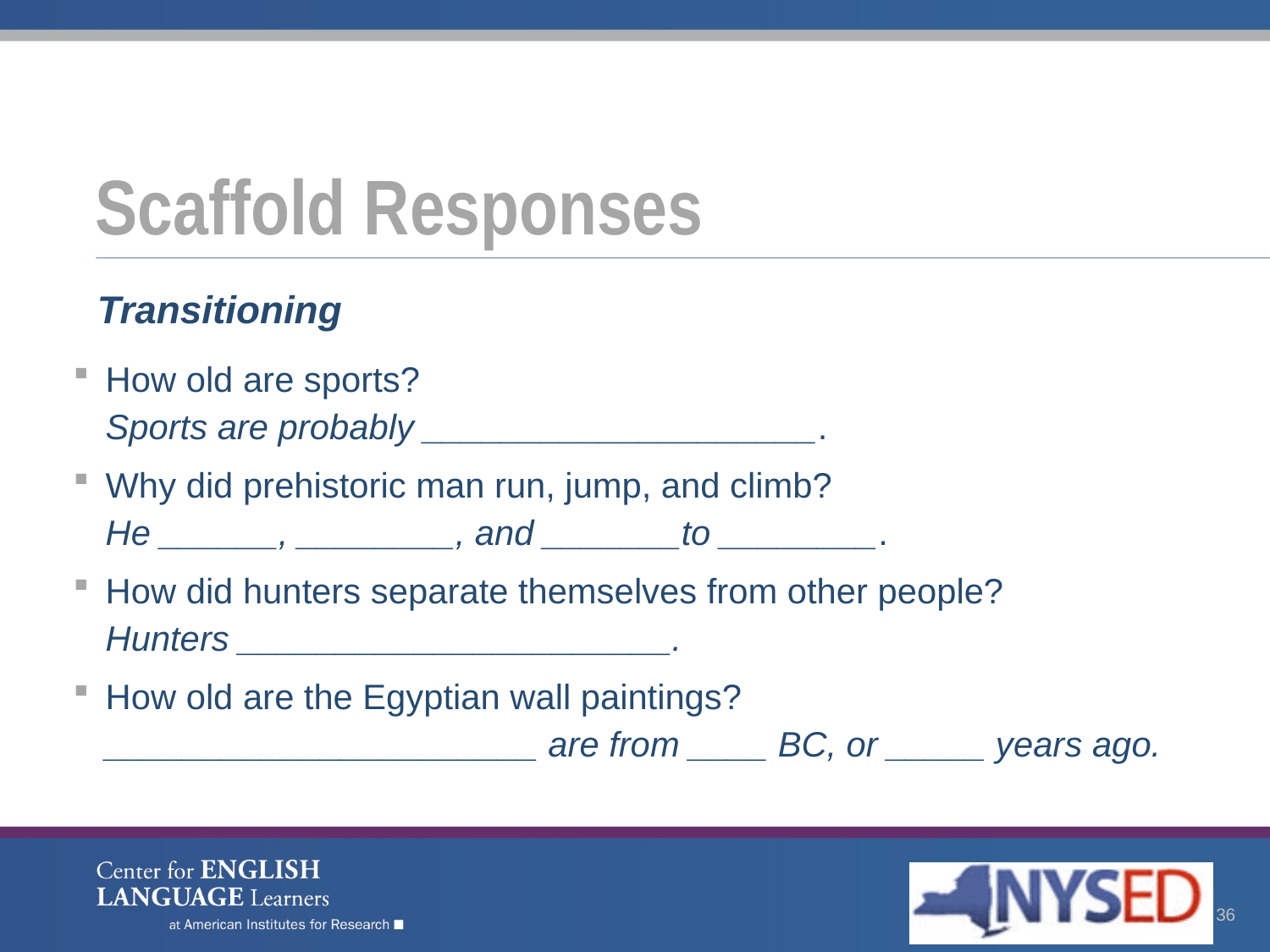

# Scaffold Responses
Transitioning
How old are sports?
Sports are probably ____________________.
Why did prehistoric man run, jump, and climb?
He ______, ________, and _______to ________.
How did hunters separate themselves from other people?
Hunters ______________________.
How old are the Egyptian wall paintings?
______________________ are from ____ BC, or _____ years ago.
36